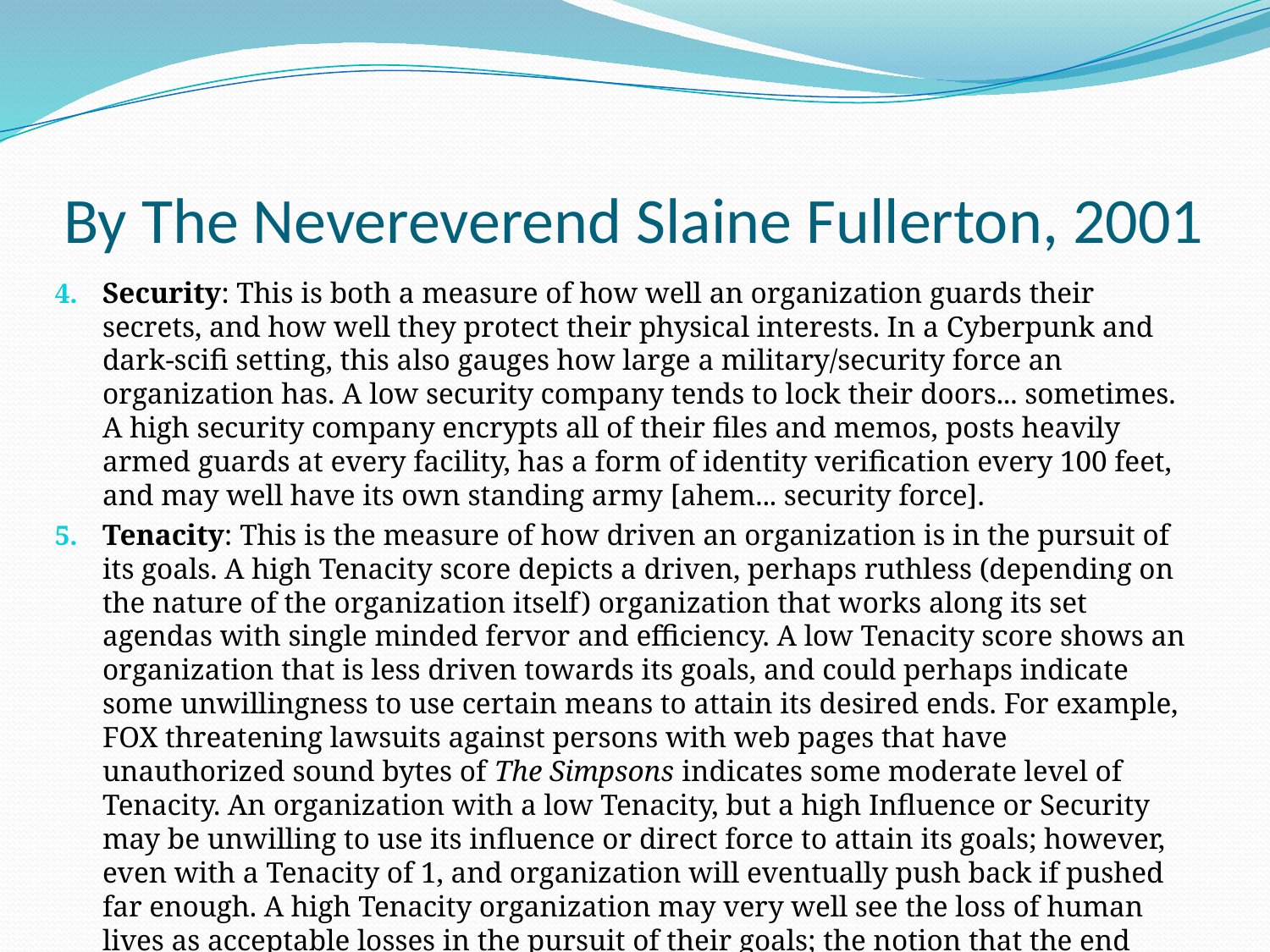

# By The Nevereverend Slaine Fullerton, 2001
Security: This is both a measure of how well an organization guards their secrets, and how well they protect their physical interests. In a Cyberpunk and dark-scifi setting, this also gauges how large a military/security force an organization has. A low security company tends to lock their doors... sometimes. A high security company encrypts all of their files and memos, posts heavily armed guards at every facility, has a form of identity verification every 100 feet, and may well have its own standing army [ahem... security force].
Tenacity: This is the measure of how driven an organization is in the pursuit of its goals. A high Tenacity score depicts a driven, perhaps ruthless (depending on the nature of the organization itself) organization that works along its set agendas with single minded fervor and efficiency. A low Tenacity score shows an organization that is less driven towards its goals, and could perhaps indicate some unwillingness to use certain means to attain its desired ends. For example, FOX threatening lawsuits against persons with web pages that have unauthorized sound bytes of The Simpsons indicates some moderate level of Tenacity. An organization with a low Tenacity, but a high Influence or Security may be unwilling to use its influence or direct force to attain its goals; however, even with a Tenacity of 1, and organization will eventually push back if pushed far enough. A high Tenacity organization may very well see the loss of human lives as acceptable losses in the pursuit of their goals; the notion that the end justifies the means very much applies.